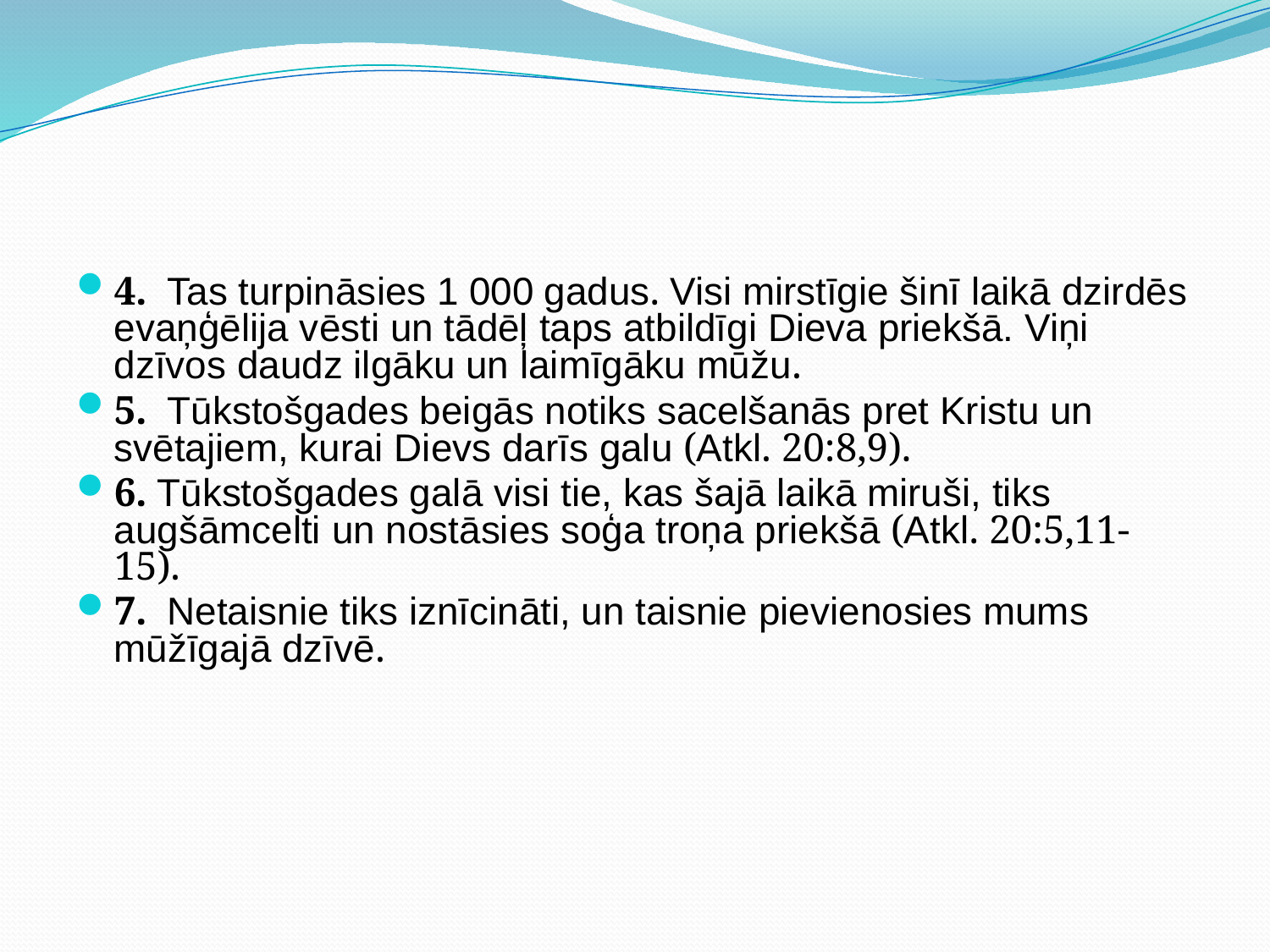

#
4.  Tas turpināsies 1 000 gadus. Visi mirstīgie šinī laikā dzirdēs evaņģēlija vēsti un tādēļ taps atbildīgi Dieva priekšā. Viņi dzīvos daudz ilgāku un laimīgāku mūžu.
5.  Tūkstošgades beigās notiks sacelšanās pret Kristu un svētajiem, kurai Dievs darīs galu (Atkl. 20:8,9).
6. Tūkstošgades galā visi tie, kas šajā laikā miruši, tiks augšāmcelti un nostāsies soģa troņa priekšā (Atkl. 20:5,11-15).
7.  Netaisnie tiks iznīcināti, un taisnie pievienosies mums mūžīgajā dzīvē.